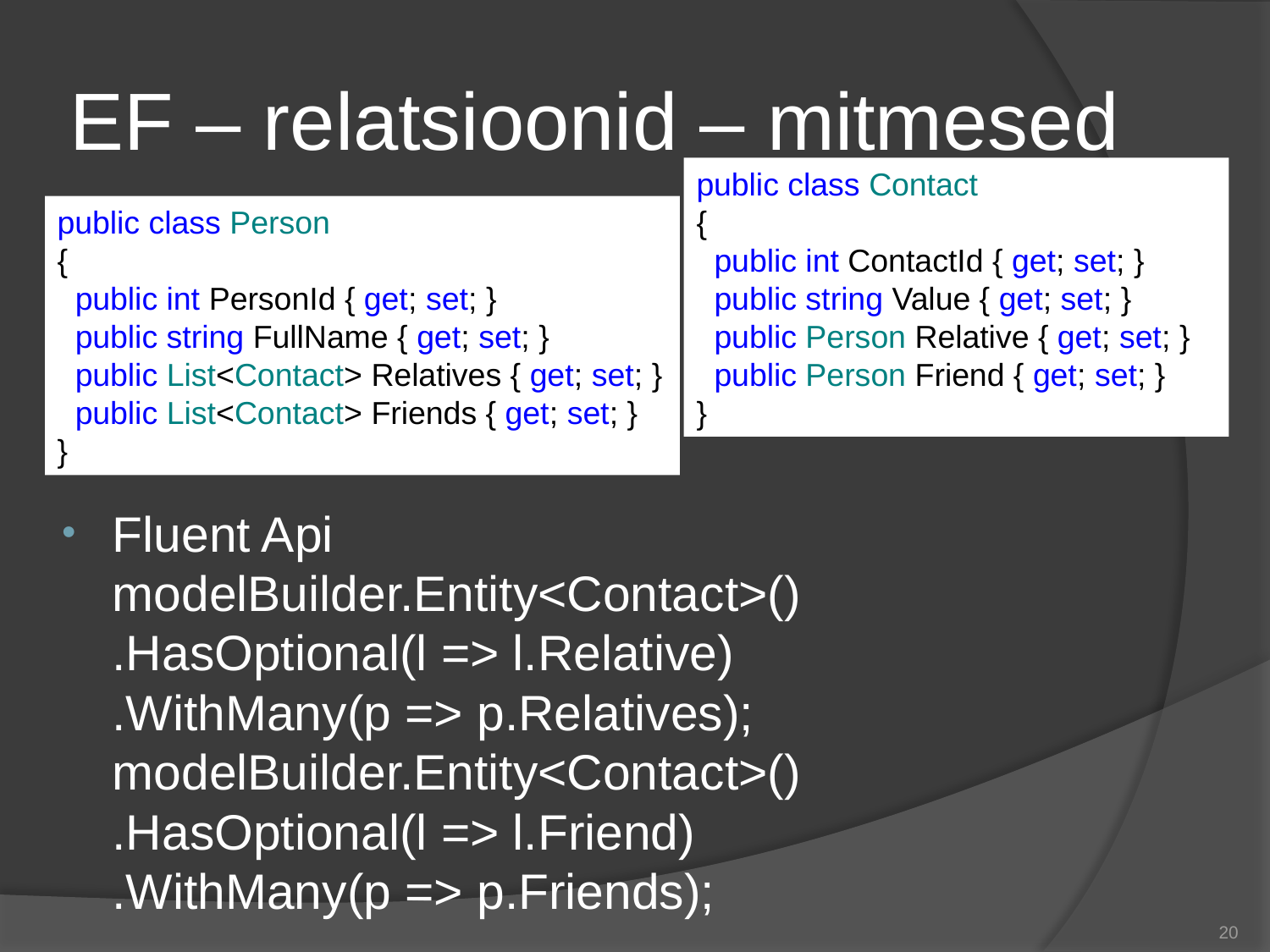

# EF – relatsioonid – mitmesed
public class Contact
{
  public int ContactId { get; set; }
  public string Value { get; set; }
  public Person Relative { get; set; }
  public Person Friend { get; set; }
}
public class Person
{
  public int PersonId { get; set; }
  public string FullName { get; set; }
  public List<Contact> Relatives { get; set; }
  public List<Contact> Friends { get; set; }
}
Fluent Api
modelBuilder.Entity<Contact>()
.HasOptional(l => l.Relative)
.WithMany(p => p.Relatives);
modelBuilder.Entity<Contact>()
.HasOptional(l => l.Friend)
.WithMany(p => p.Friends);
20